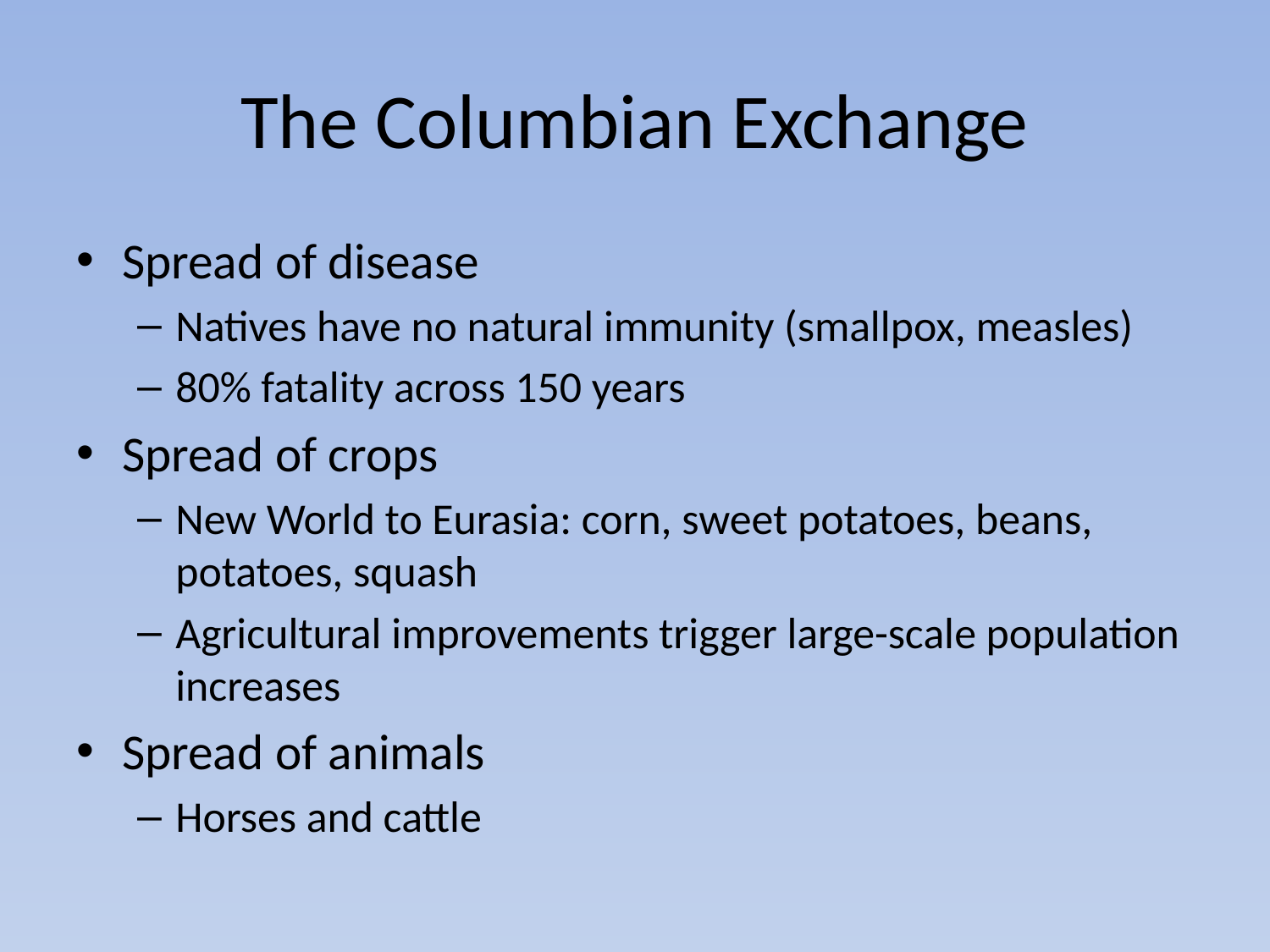

# The Columbian Exchange
Spread of disease
Natives have no natural immunity (smallpox, measles)
80% fatality across 150 years
Spread of crops
New World to Eurasia: corn, sweet potatoes, beans, potatoes, squash
Agricultural improvements trigger large-scale population increases
Spread of animals
Horses and cattle